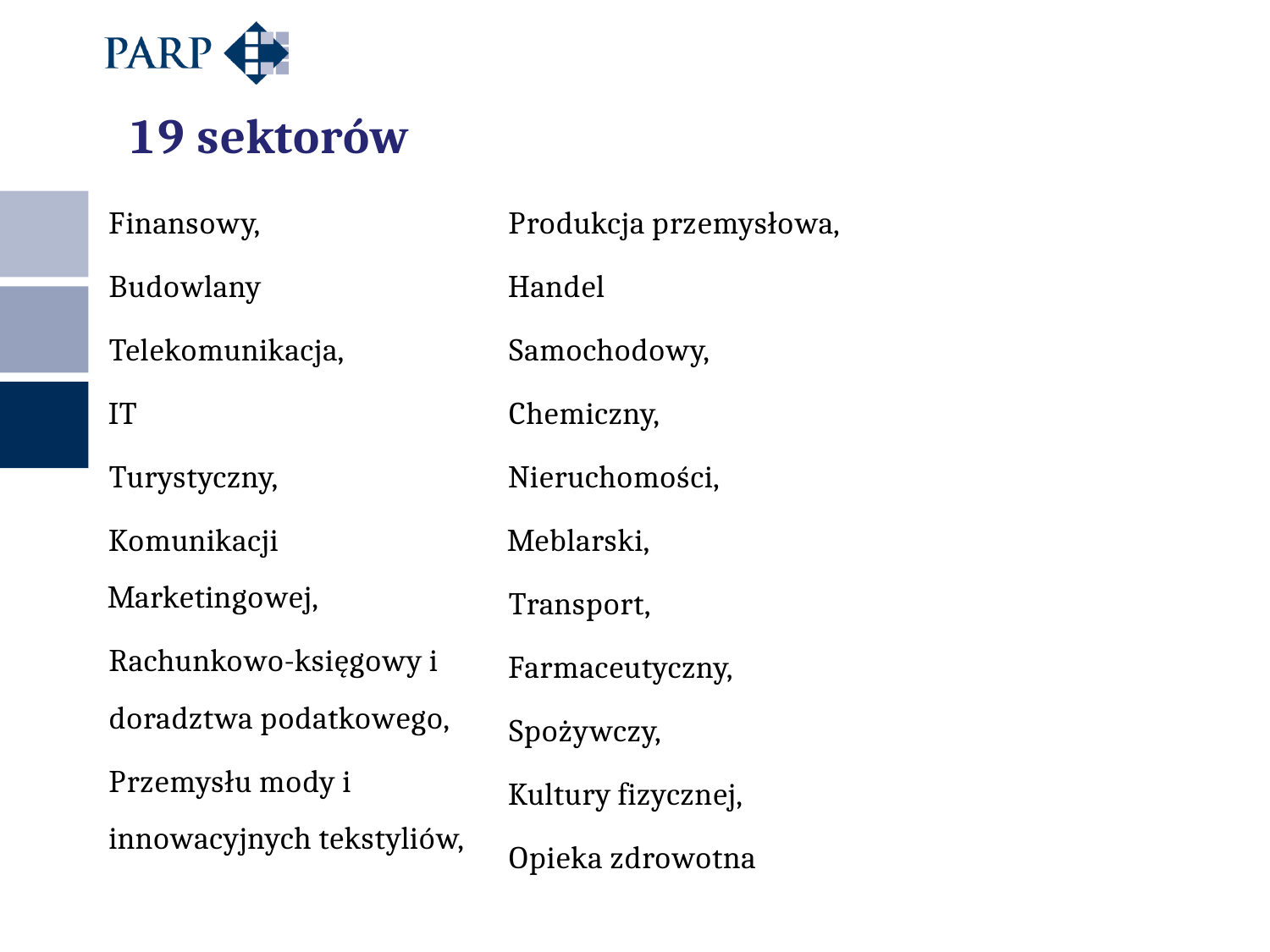

19 sektorów
Finansowy,
Budowlany
Telekomunikacja,
IT
Turystyczny,
Komunikacji Marketingowej,
Rachunkowo-księgowy i doradztwa podatkowego,
Przemysłu mody i innowacyjnych tekstyliów,
    Produkcja przemysłowa,
    Handel
    Samochodowy,
    Chemiczny,
    Nieruchomości,
    Meblarski,
    Transport,
    Farmaceutyczny,
    Spożywczy,
    Kultury fizycznej,
    Opieka zdrowotna